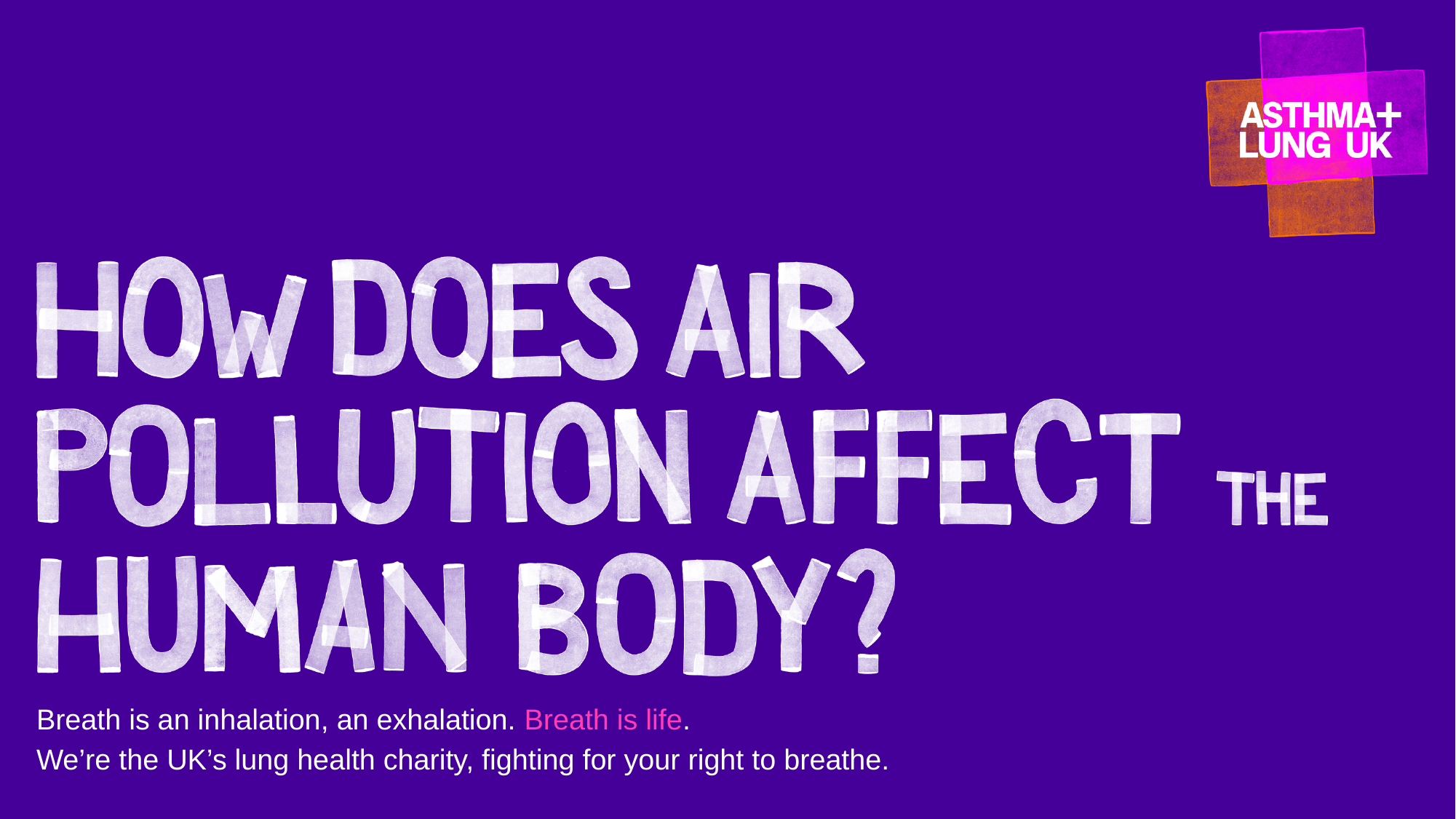

Breath is an inhalation, an exhalation. Breath is life.
We’re the UK’s lung health charity, fighting for your right to breathe.